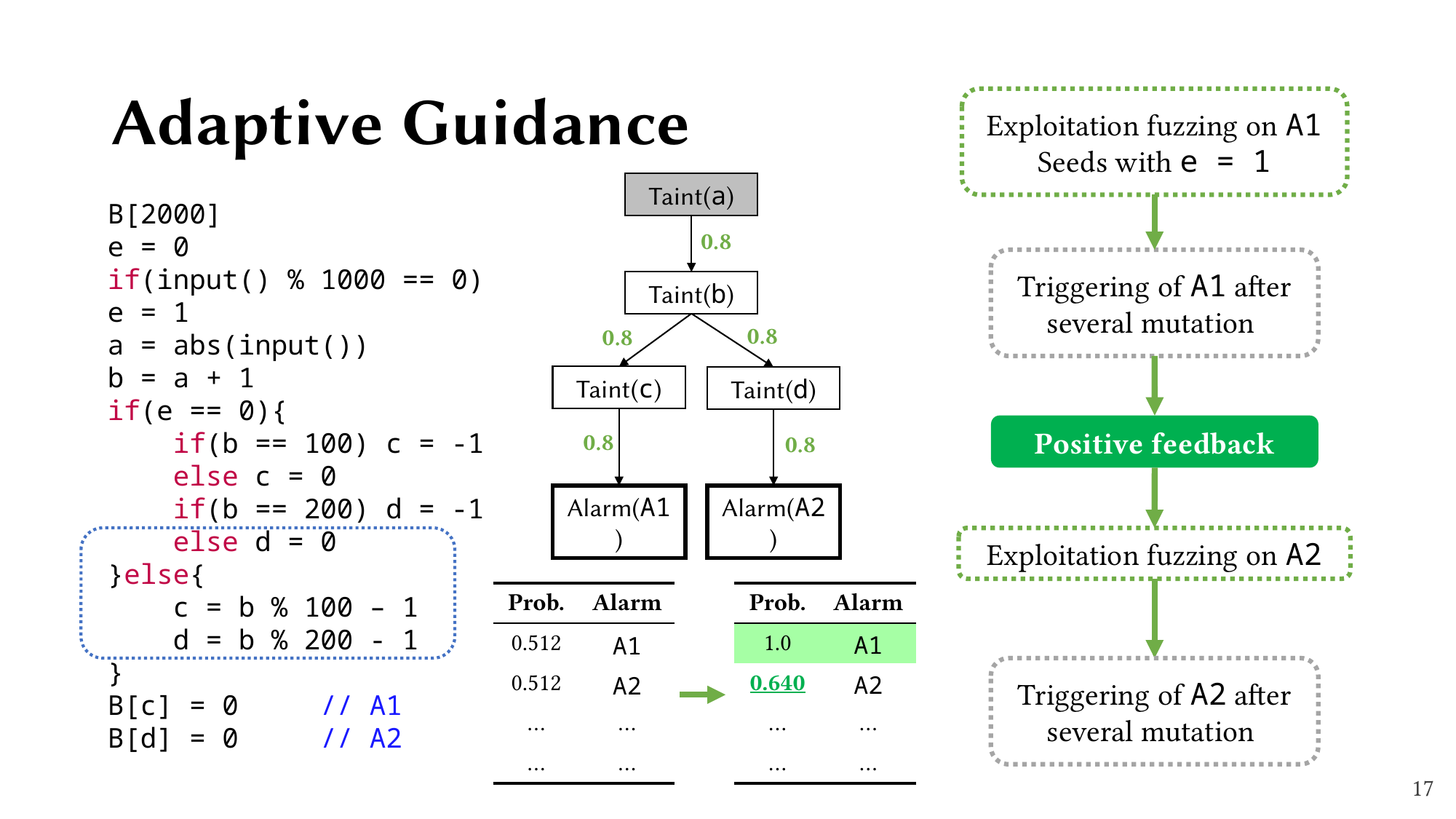

# Adaptive Guidance
Exploitation fuzzing on A1
Seeds with e = 1
Taint(a)
B[2000]
e = 0
if(input() % 1000 == 0) e = 1
a = abs(input())
b = a + 1
if(e == 0){
    if(b == 100) c = -1
    else c = 0
    if(b == 200) d = -1
    else d = 0
}else{
    c = b % 100 – 1
    d = b % 200 - 1
}
B[c] = 0     // A1
B[d] = 0     // A2
0.8
Triggering of A1 after several mutation
Taint(b)
0.8
0.8
Taint(c)
Taint(d)
Positive feedback
0.8
0.8
Alarm(A1)
Alarm(A2)
Exploitation fuzzing on A2

| Prob. | Alarm |
| --- | --- |
| 1.0 | A1 |
| 0.640 | A2 |
| … | … |
| … | … |
| Prob. | Alarm |
| --- | --- |
| 0.512 | A1 |
| 0.512 | A2 |
| … | … |
| … | … |
Triggering of A2 after several mutation
17